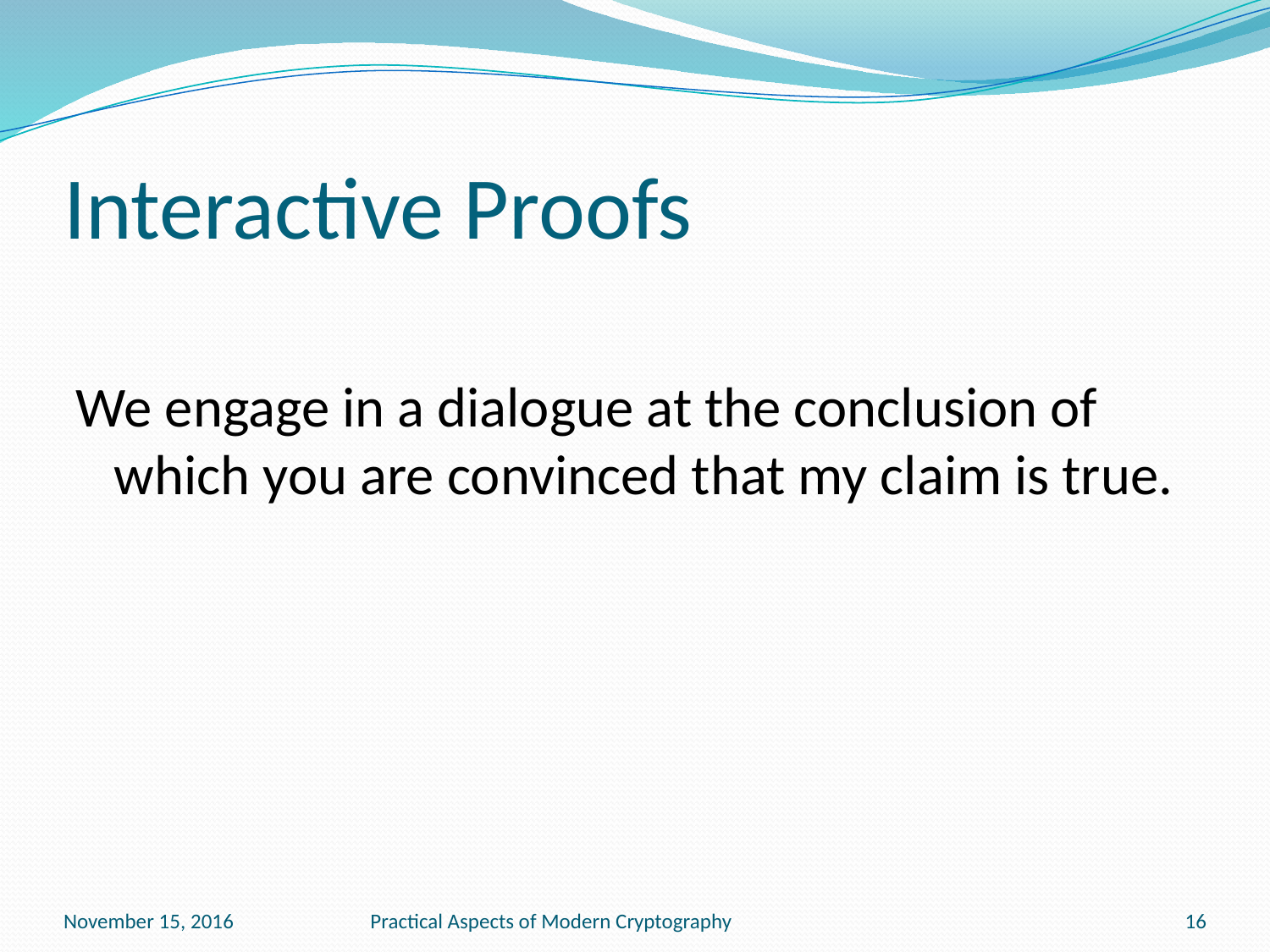

# Interactive Proofs

We engage in a dialogue at the conclusion of which you are convinced that my claim is true.
November 15, 2016
Practical Aspects of Modern Cryptography
16